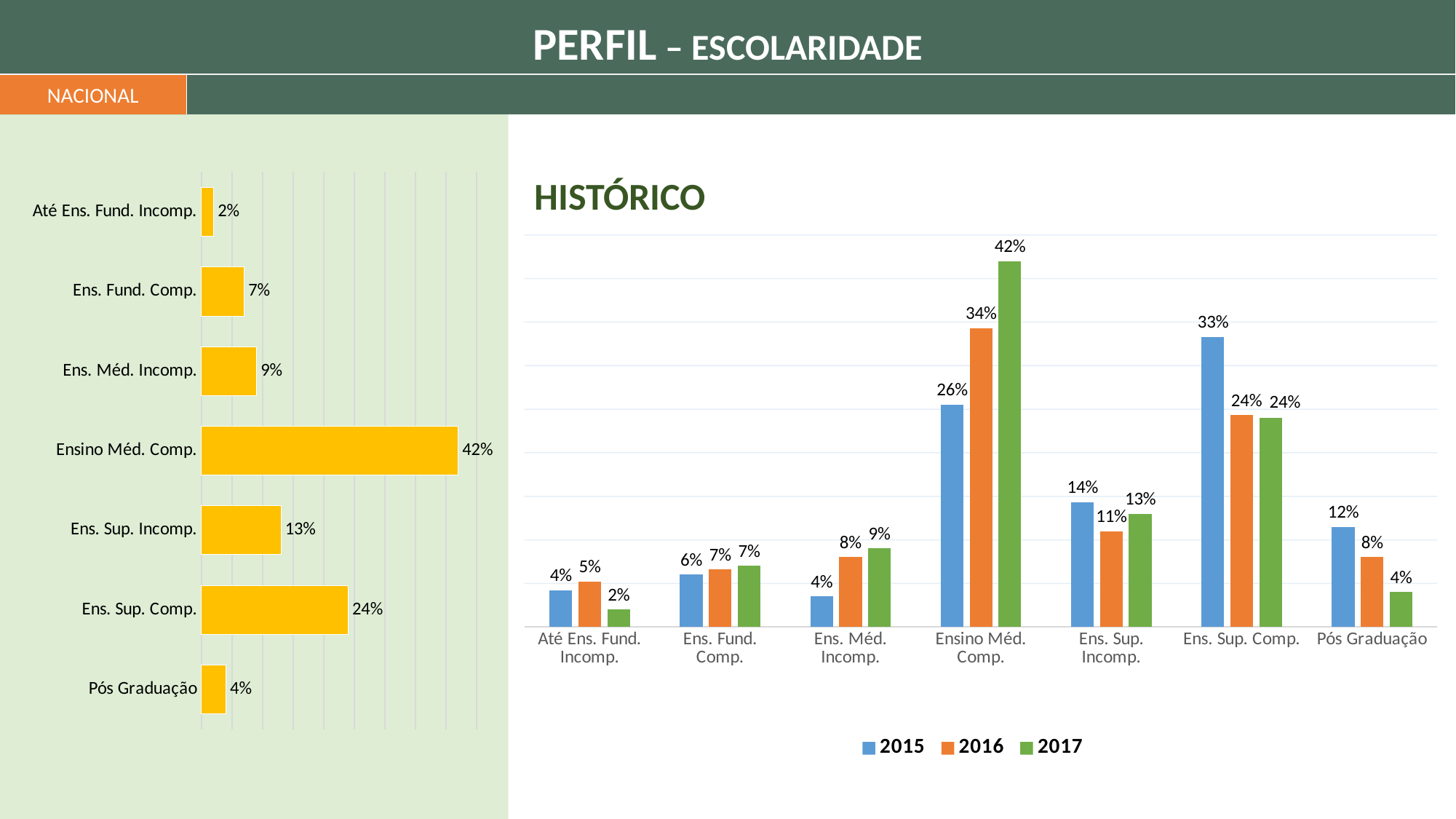

PERFIL – ESCOLARIDADE
NACIONAL

### Chart

| Category | Série 1 |
|---|---|
| Até Ens. Fund. Incomp. | 0.020000000000000007 |
| Ens. Fund. Comp. | 0.07000000000000002 |
| Ens. Méd. Incomp. | 0.09000000000000002 |
| Ensino Méd. Comp. | 0.4200000000000001 |
| Ens. Sup. Incomp. | 0.13 |
| Ens. Sup. Comp. | 0.24000000000000005 |
| Pós Graduação | 0.040000000000000015 |
HISTÓRICO

### Chart

| Category | 2015 | 2016 | 2017 |
|---|---|---|---|
| Até Ens. Fund. Incomp. | 0.042000000000000016 | 0.052000000000000025 | 0.020000000000000007 |
| Ens. Fund. Comp. | 0.06000000000000002 | 0.066 | 0.07000000000000002 |
| Ens. Méd. Incomp. | 0.03500000000000001 | 0.08000000000000003 | 0.09000000000000002 |
| Ensino Méd. Comp. | 0.255 | 0.3430000000000001 | 0.4200000000000001 |
| Ens. Sup. Incomp. | 0.14300000000000004 | 0.11 | 0.13 |
| Ens. Sup. Comp. | 0.33300000000000013 | 0.24300000000000005 | 0.24000000000000005 |
| Pós Graduação | 0.115 | 0.08000000000000003 | 0.040000000000000015 |